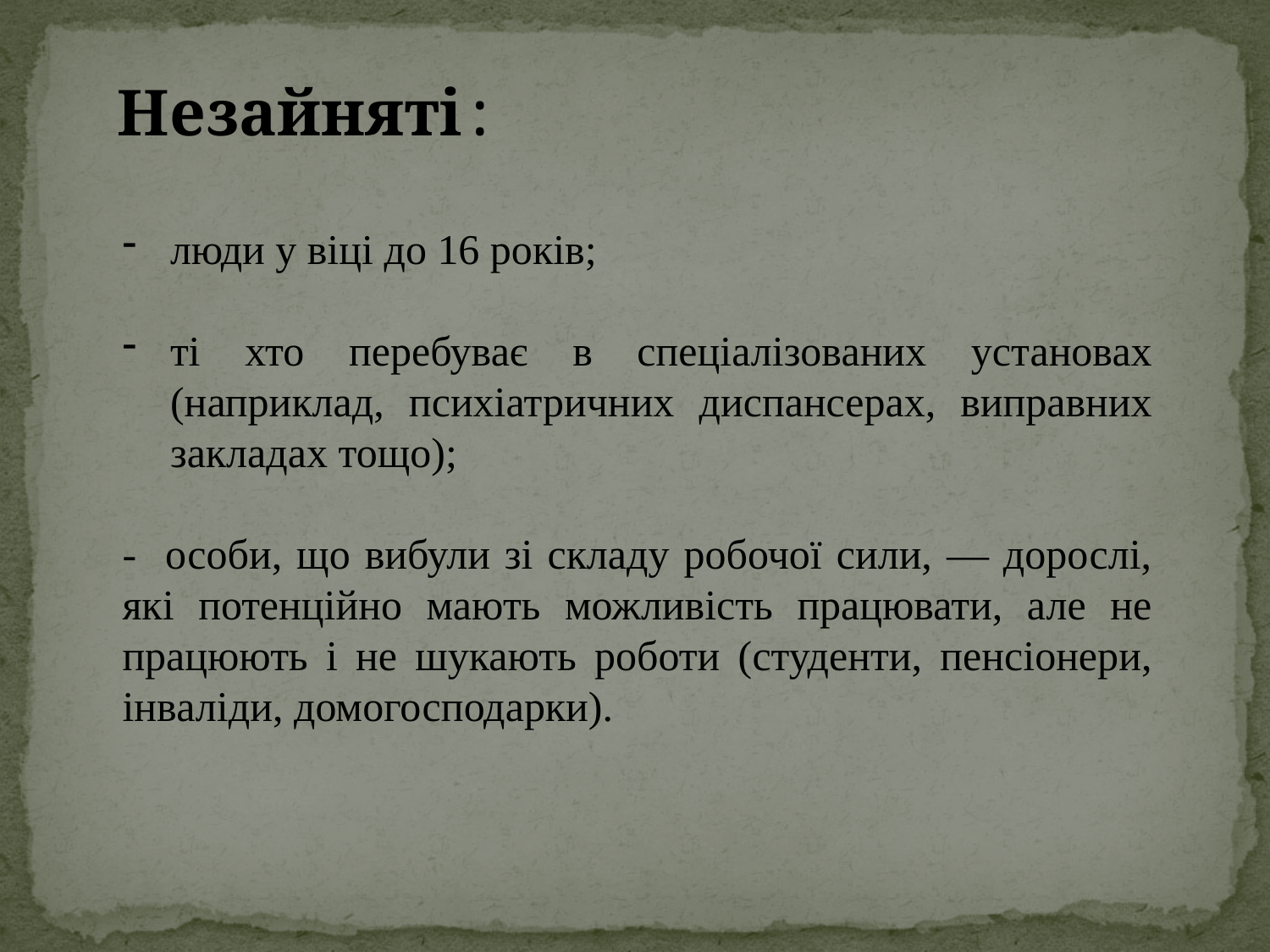

Незайняті :
люди у віці до 16 років;

ті хто перебуває в спеціалізованих установах (наприклад, психіатричних диспансерах, виправних закладах тощо);

-  особи, що вибули зі складу робочої сили, — дорослі, які потенційно мають можливість працювати, але не працюють і не шукають роботи (студенти, пенсіонери, інваліди, домогосподарки).